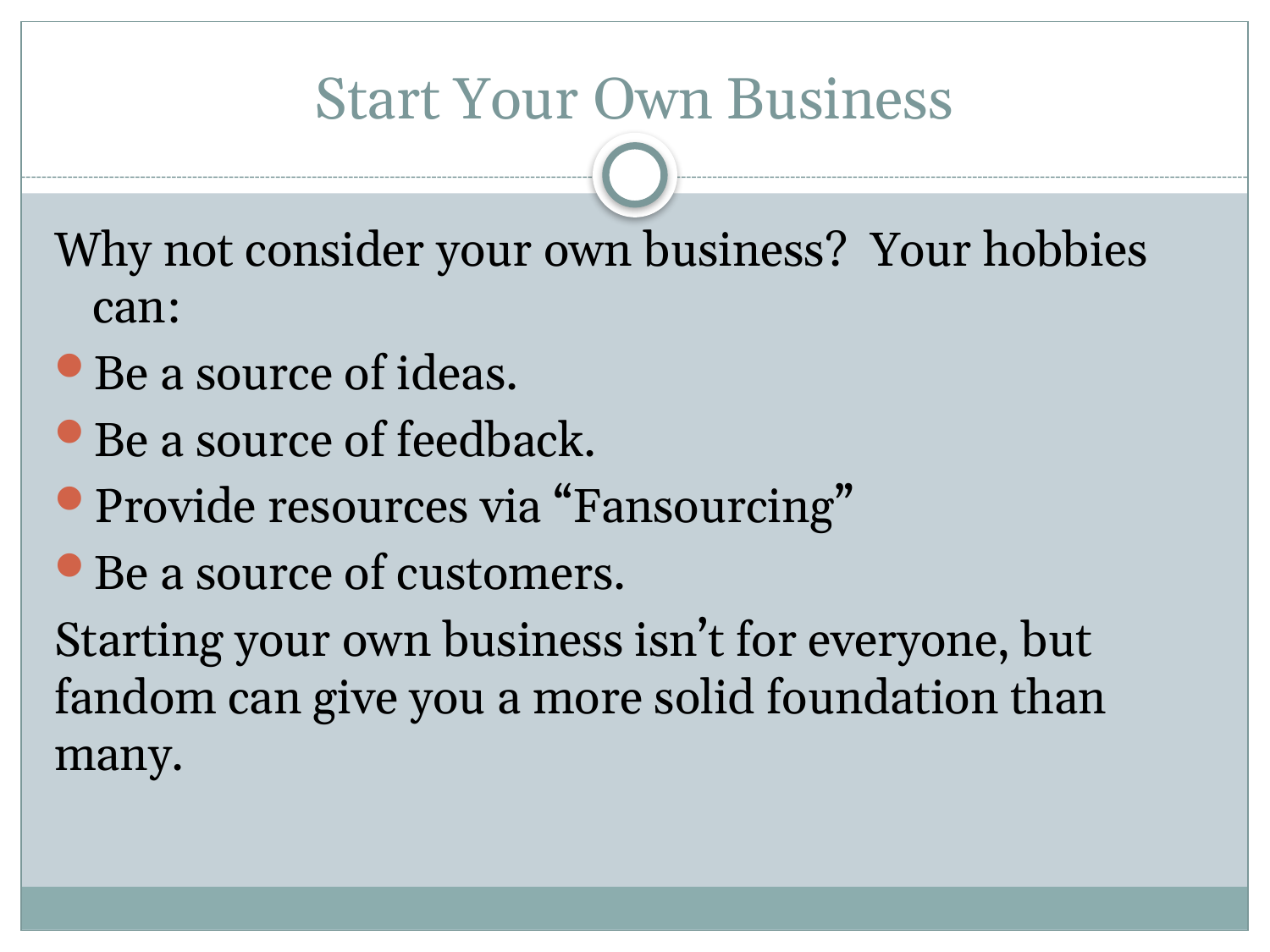

# Start Your Own Business
Why not consider your own business?  Your hobbies can:
Be a source of ideas.
Be a source of feedback.
Provide resources via “Fansourcing”
Be a source of customers.
Starting your own business isn’t for everyone, but fandom can give you a more solid foundation than many.